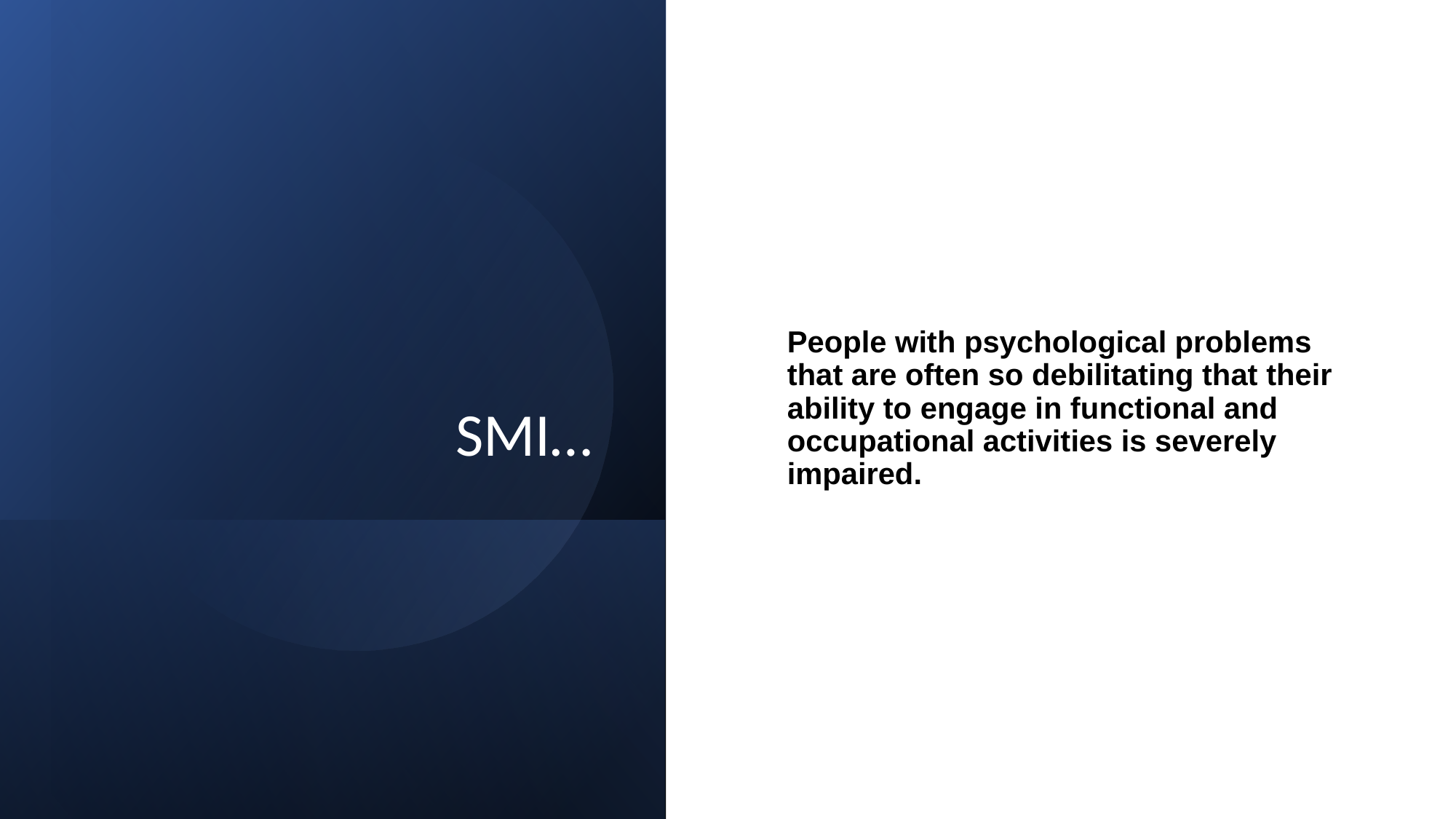

# SMI…

People with psychological problems that are often so debilitating that their ability to engage in functional and occupational activities is severely impaired.